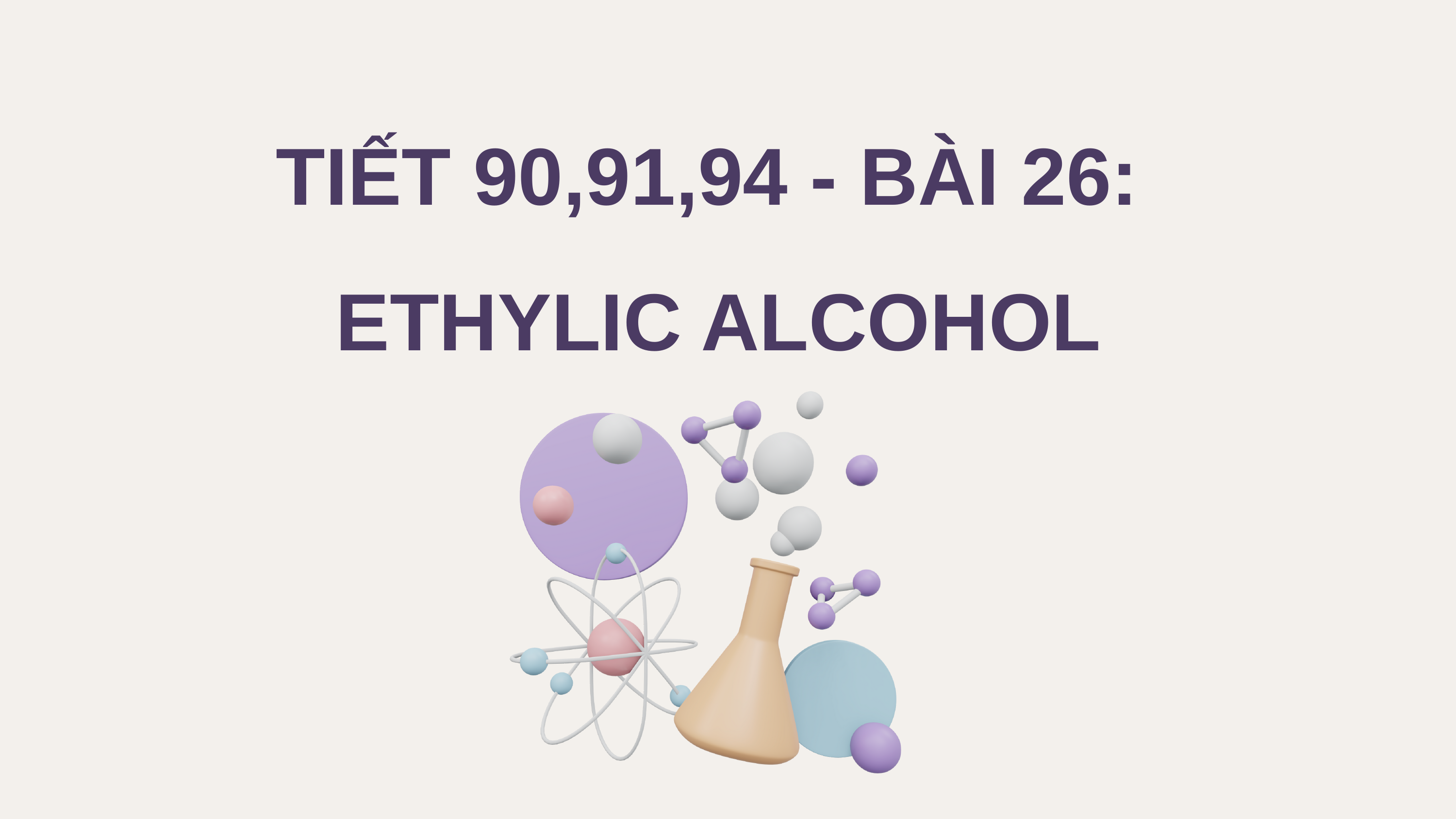

TIẾT 90,91,94 - BÀI 26:
ETHYLIC ALCOHOL